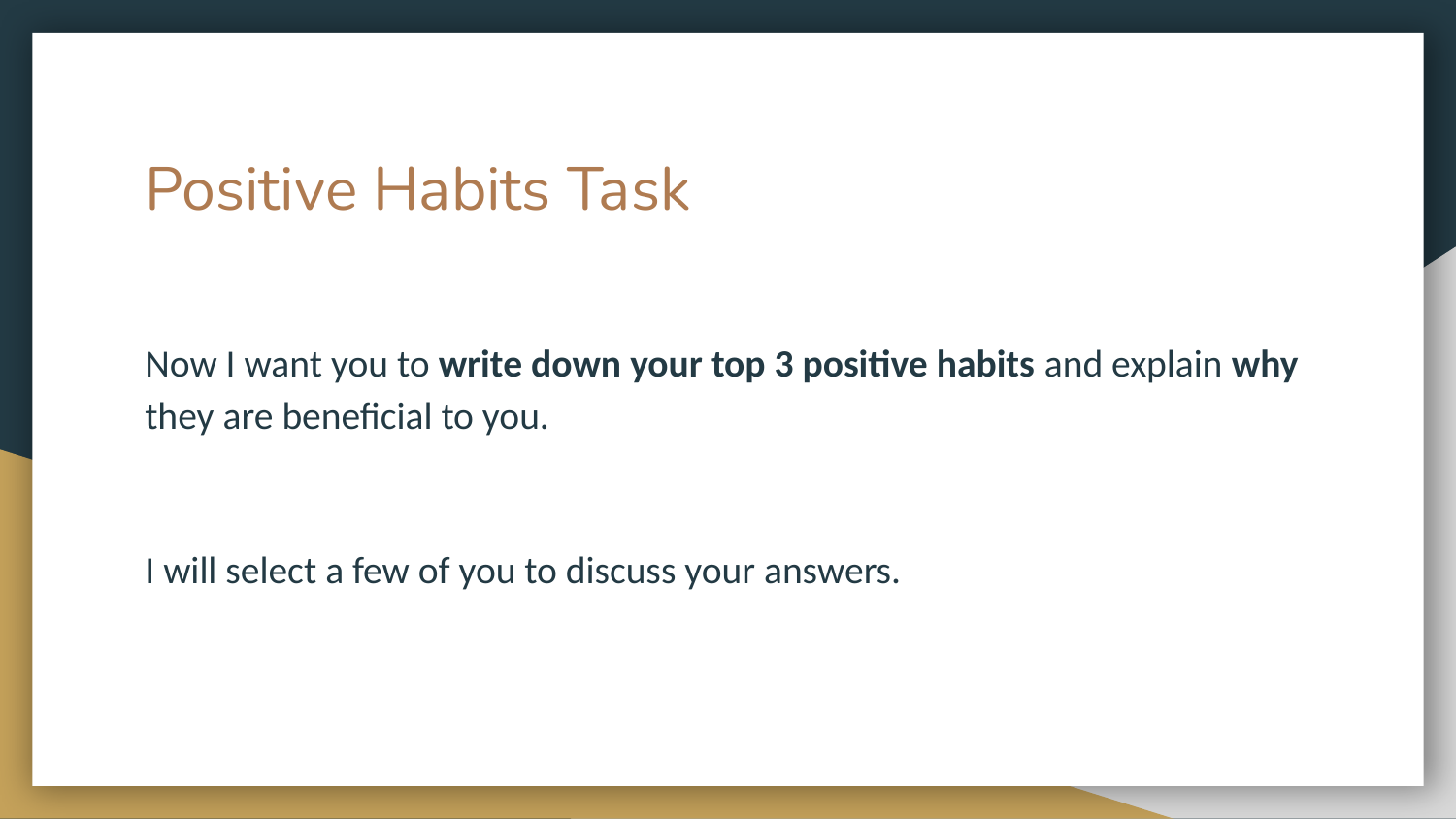

# Positive Habits Task
Now I want you to write down your top 3 positive habits and explain why they are beneficial to you.

I will select a few of you to discuss your answers.